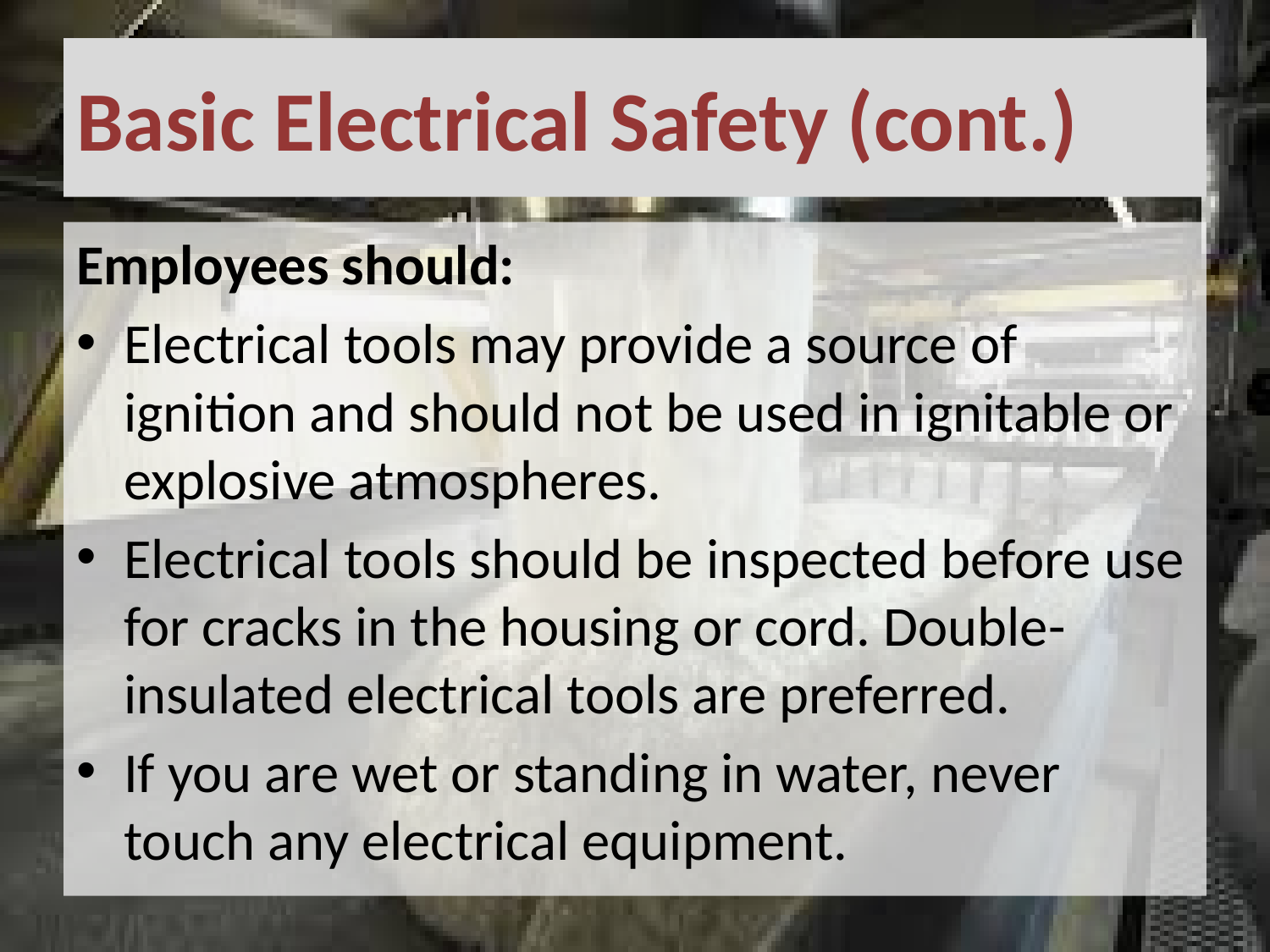

# Basic Electrical Safety (cont.)
Employees should:
Electrical tools may provide a source of ignition and should not be used in ignitable or explosive atmospheres.
Electrical tools should be inspected before use for cracks in the housing or cord. Double-insulated electrical tools are preferred.
If you are wet or standing in water, never touch any electrical equipment.